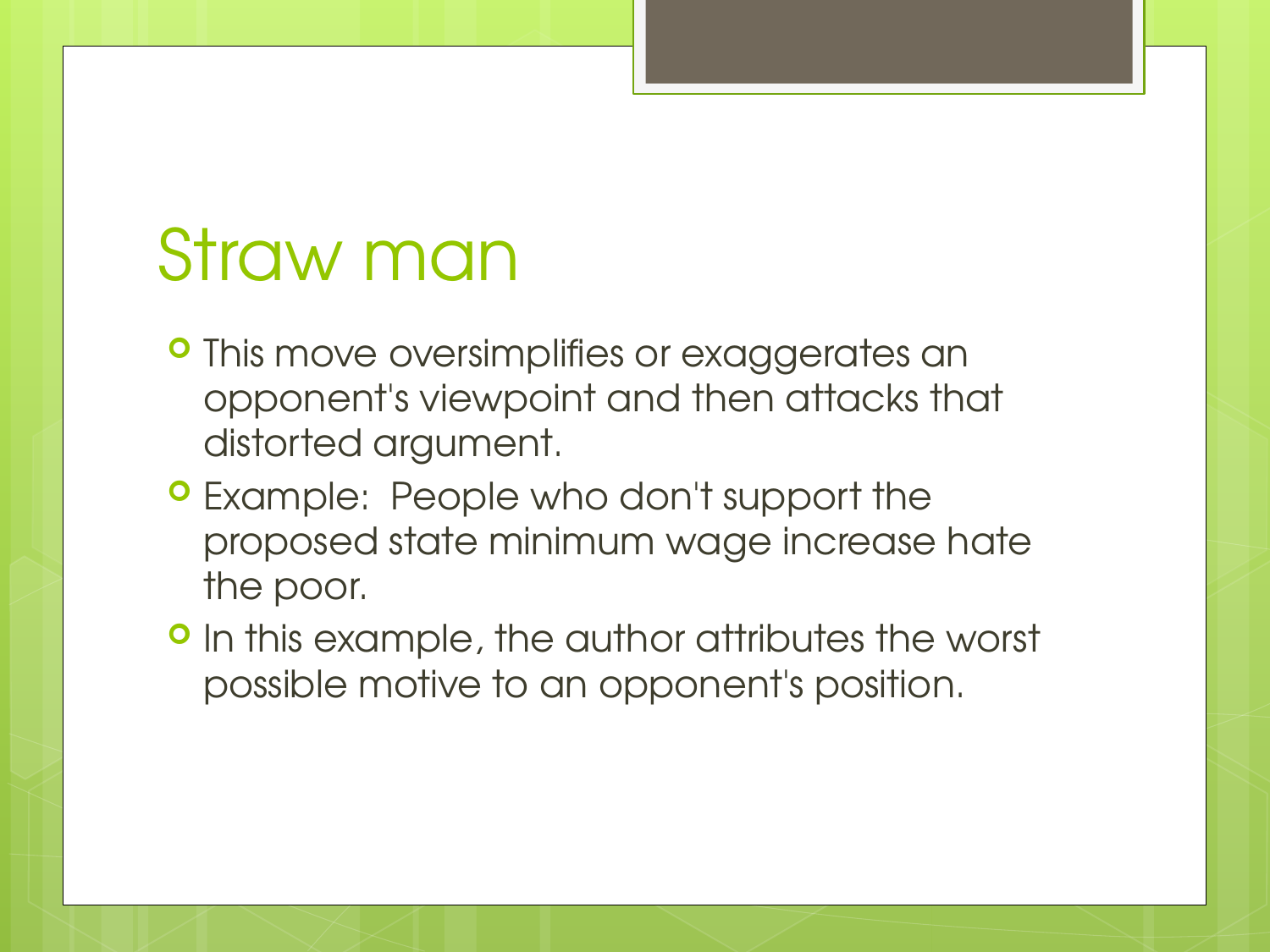

# Straw man
This move oversimplifies or exaggerates an opponent's viewpoint and then attacks that distorted argument.
Example:  People who don't support the proposed state minimum wage increase hate the poor.
In this example, the author attributes the worst possible motive to an opponent's position.